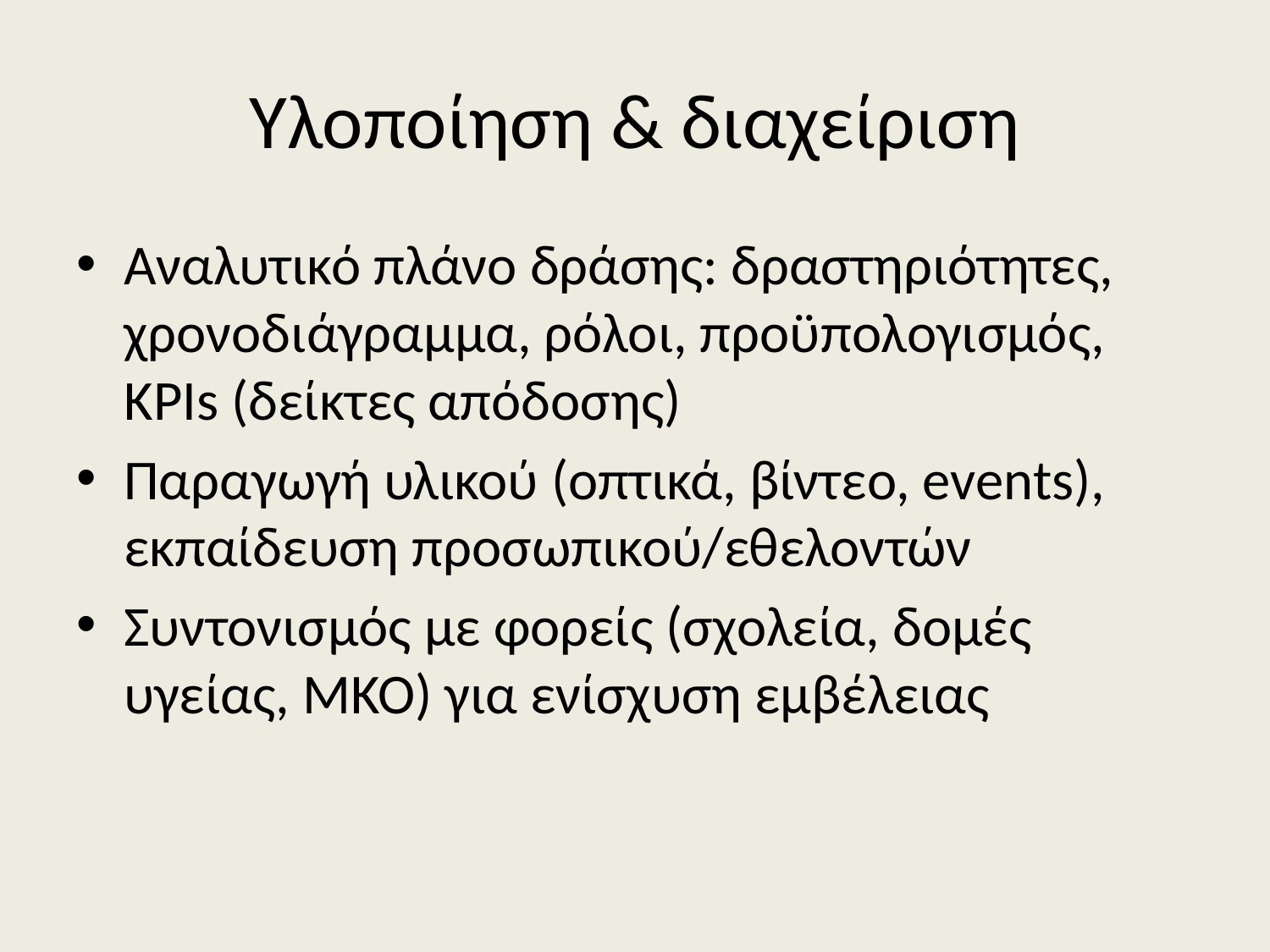

# Υλοποίηση & διαχείριση
Αναλυτικό πλάνο δράσης: δραστηριότητες, χρονοδιάγραμμα, ρόλοι, προϋπολογισμός, KPIs (δείκτες απόδοσης)
Παραγωγή υλικού (οπτικά, βίντεο, events), εκπαίδευση προσωπικού/εθελοντών
Συντονισμός με φορείς (σχολεία, δομές υγείας, ΜΚΟ) για ενίσχυση εμβέλειας